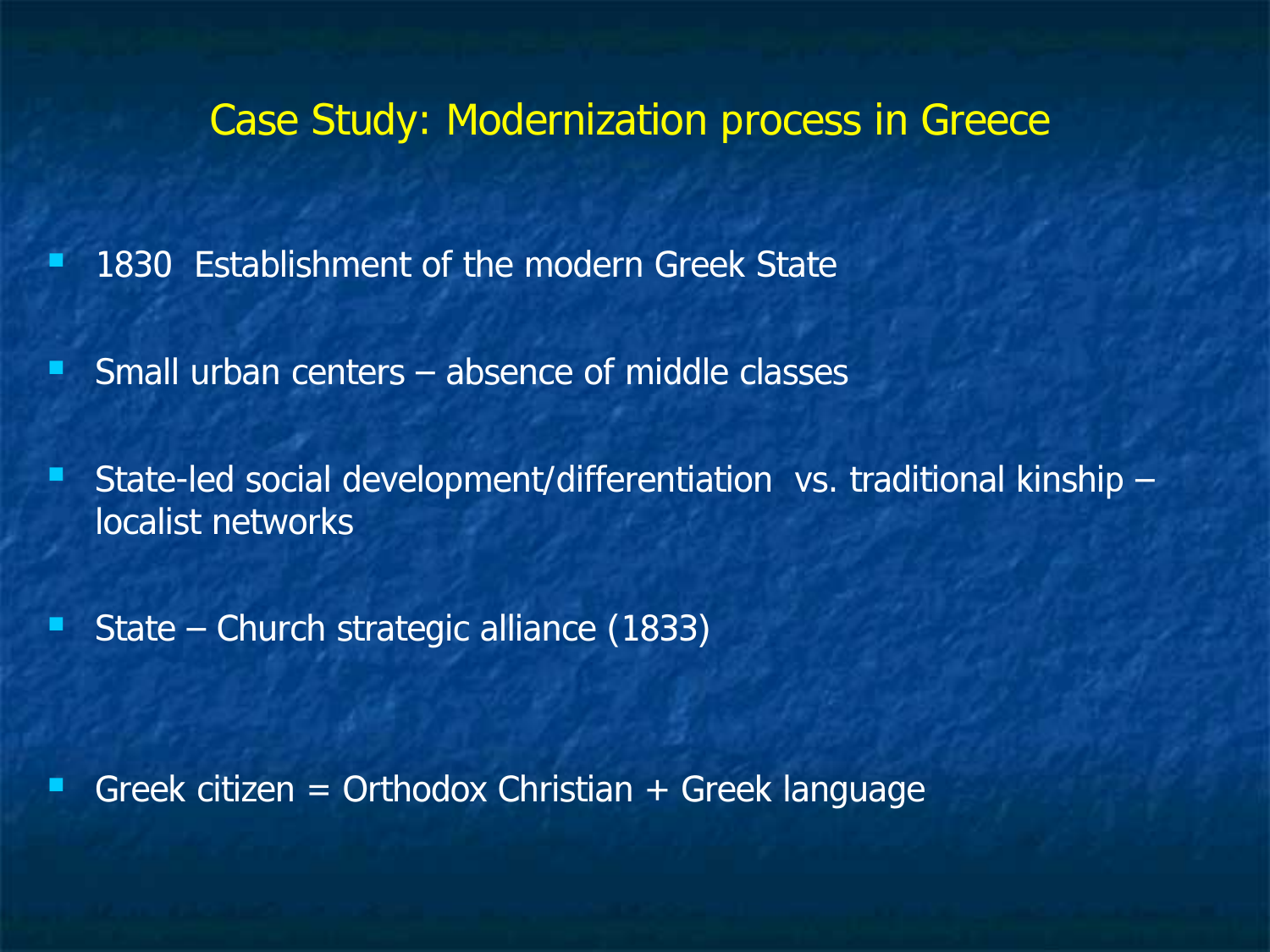

# Case Study: Modernization process in Greece
1830  Establishment of the modern Greek State

Small urban centers – absence of middle classes

State-led social development/differentiation  vs. traditional kinship – localist networks

State – Church strategic alliance (1833)

Greek citizen = Orthodox Christian + Greek language